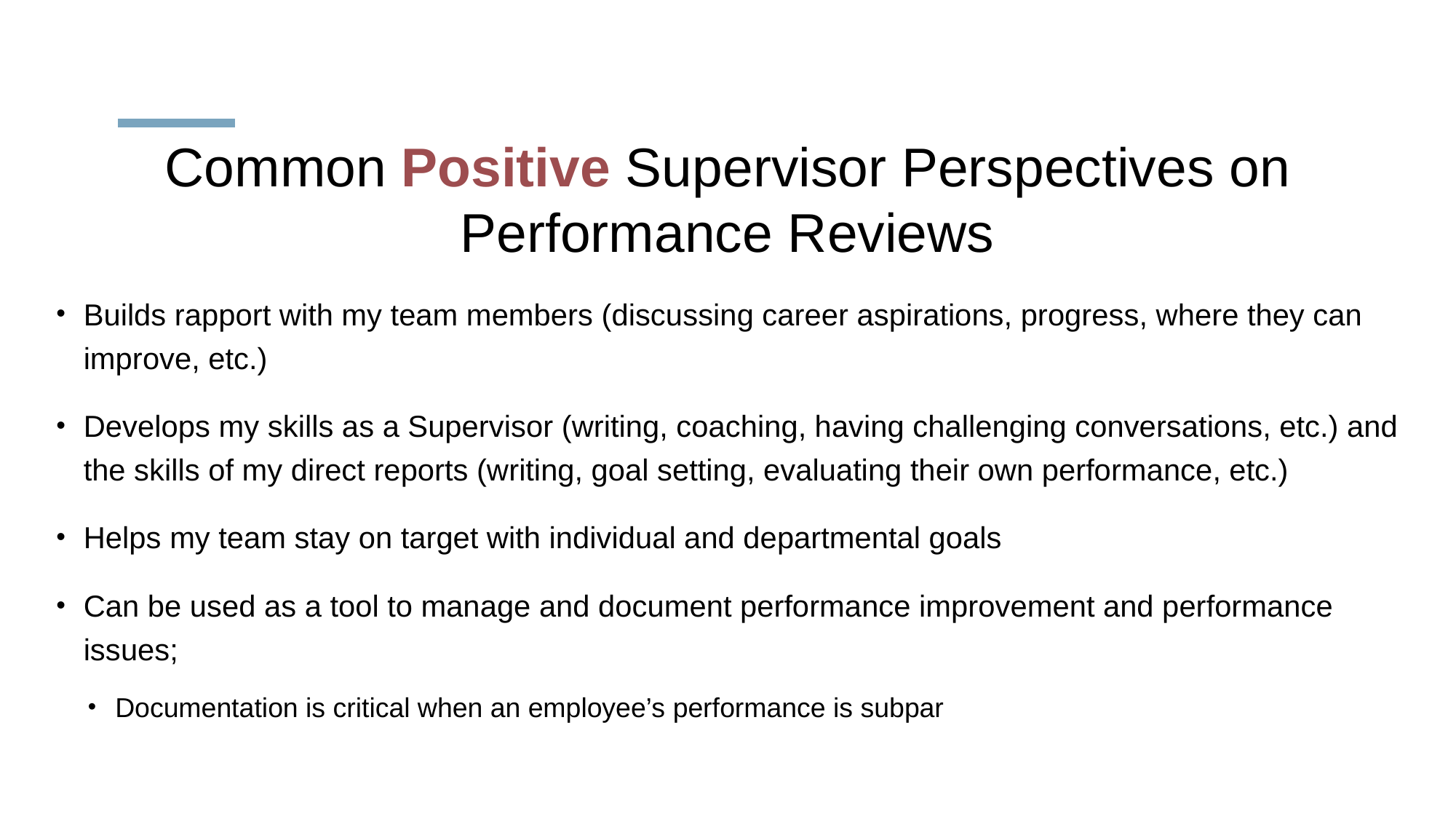

# Common Positive Supervisor Perspectives on Performance Reviews
Builds rapport with my team members (discussing career aspirations, progress, where they can improve, etc.)
Develops my skills as a Supervisor (writing, coaching, having challenging conversations, etc.) and the skills of my direct reports (writing, goal setting, evaluating their own performance, etc.)
Helps my team stay on target with individual and departmental goals
Can be used as a tool to manage and document performance improvement and performance issues;
Documentation is critical when an employee’s performance is subpar